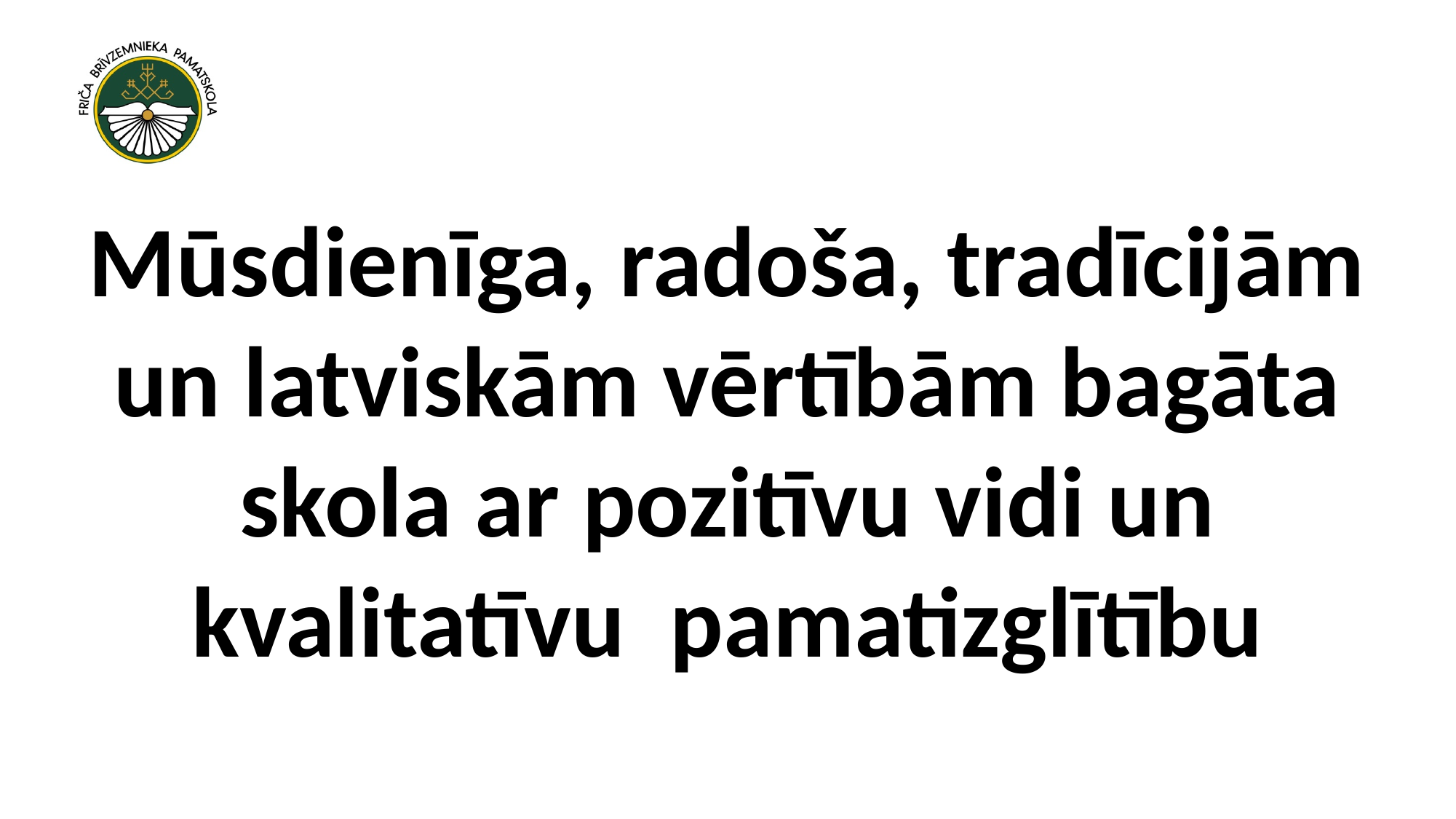

#
Mūsdienīga, radoša, tradīcijām un latviskām vērtībām bagāta skola ar pozitīvu vidi un kvalitatīvu  pamatizglītību